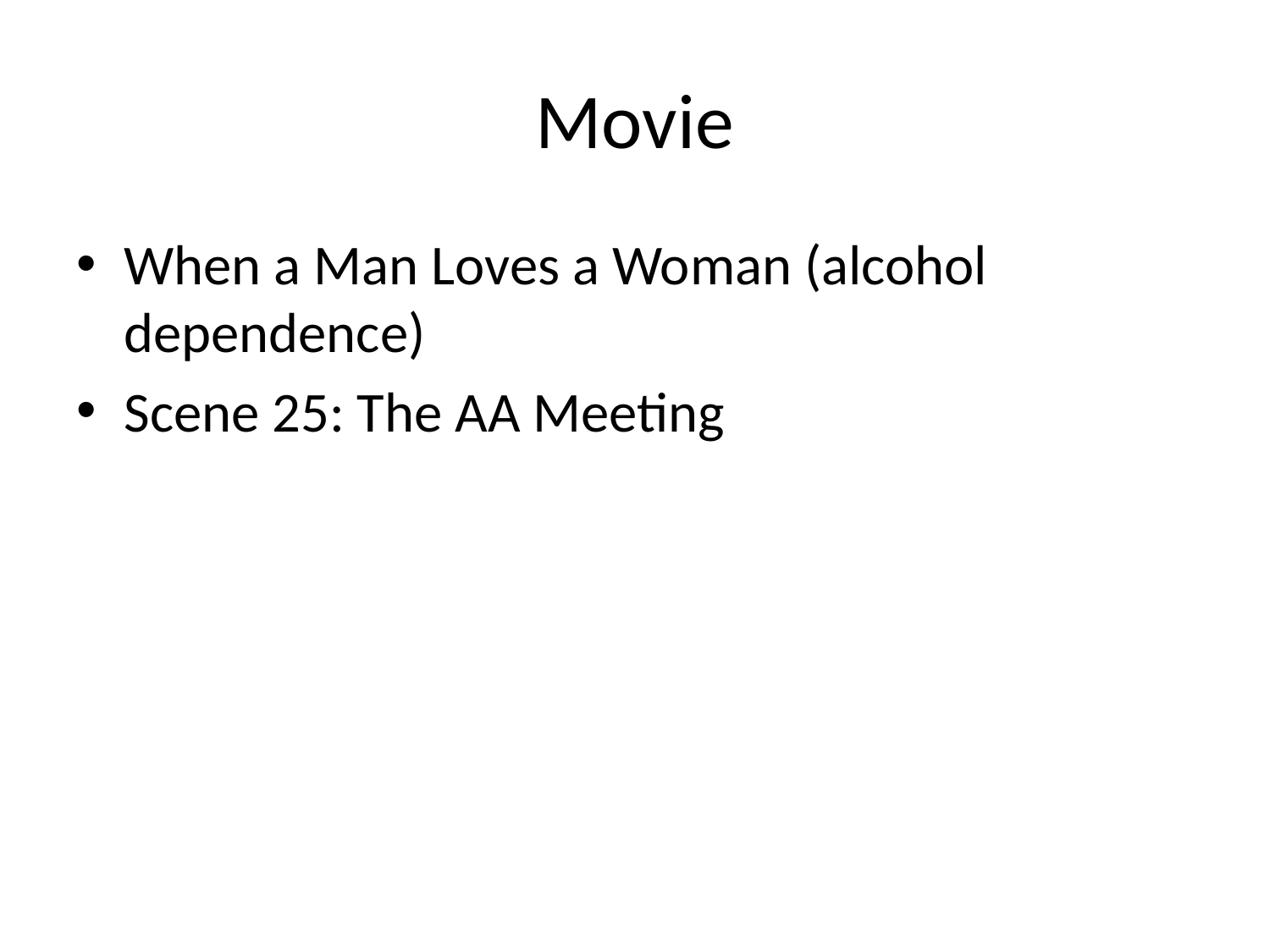

# Movie
When a Man Loves a Woman (alcohol dependence)
Scene 25: The AA Meeting